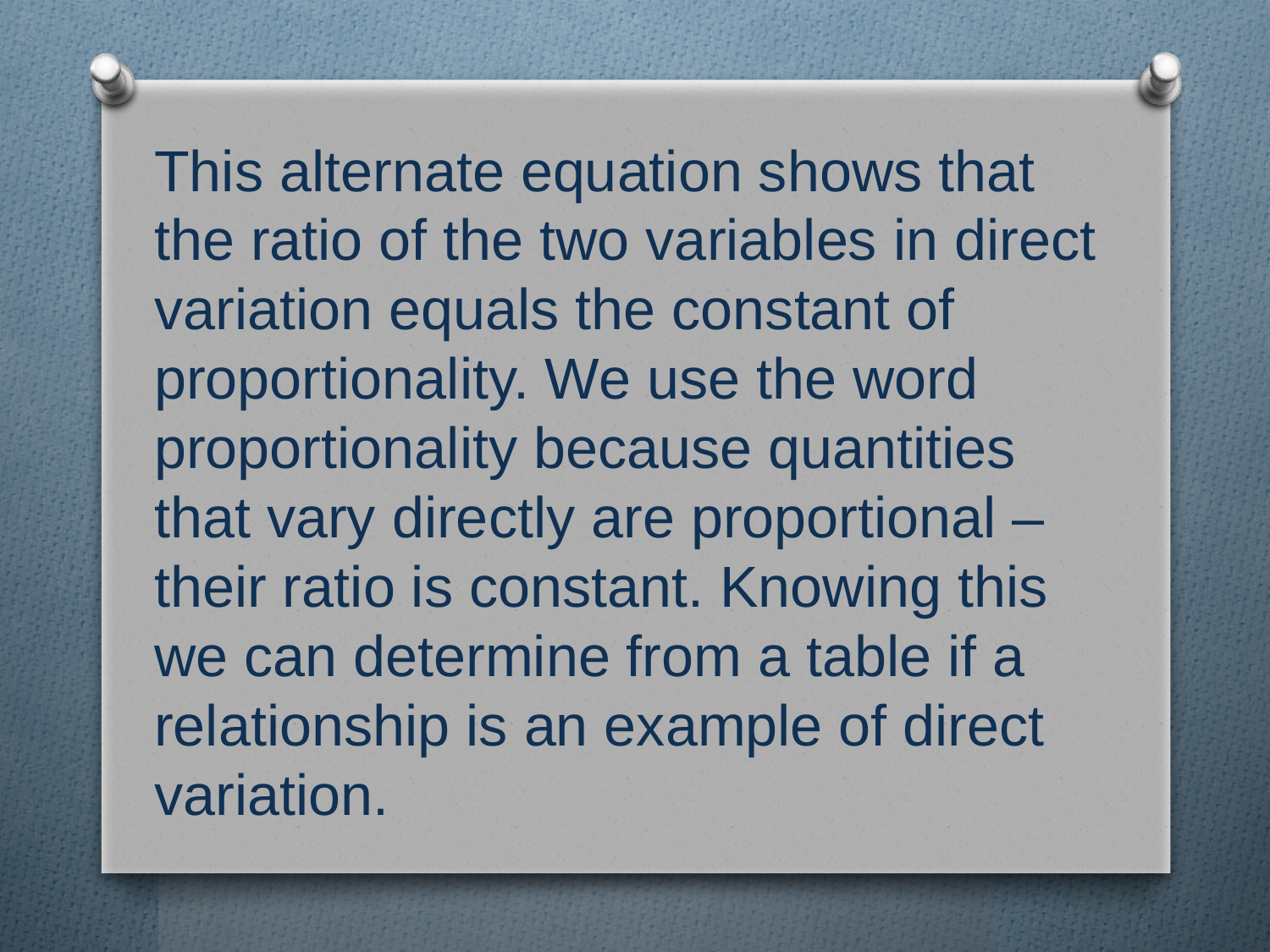

This alternate equation shows that the ratio of the two variables in direct variation equals the constant of proportionality. We use the word proportionality because quantities that vary directly are proportional – their ratio is constant. Knowing this we can determine from a table if a relationship is an example of direct variation.